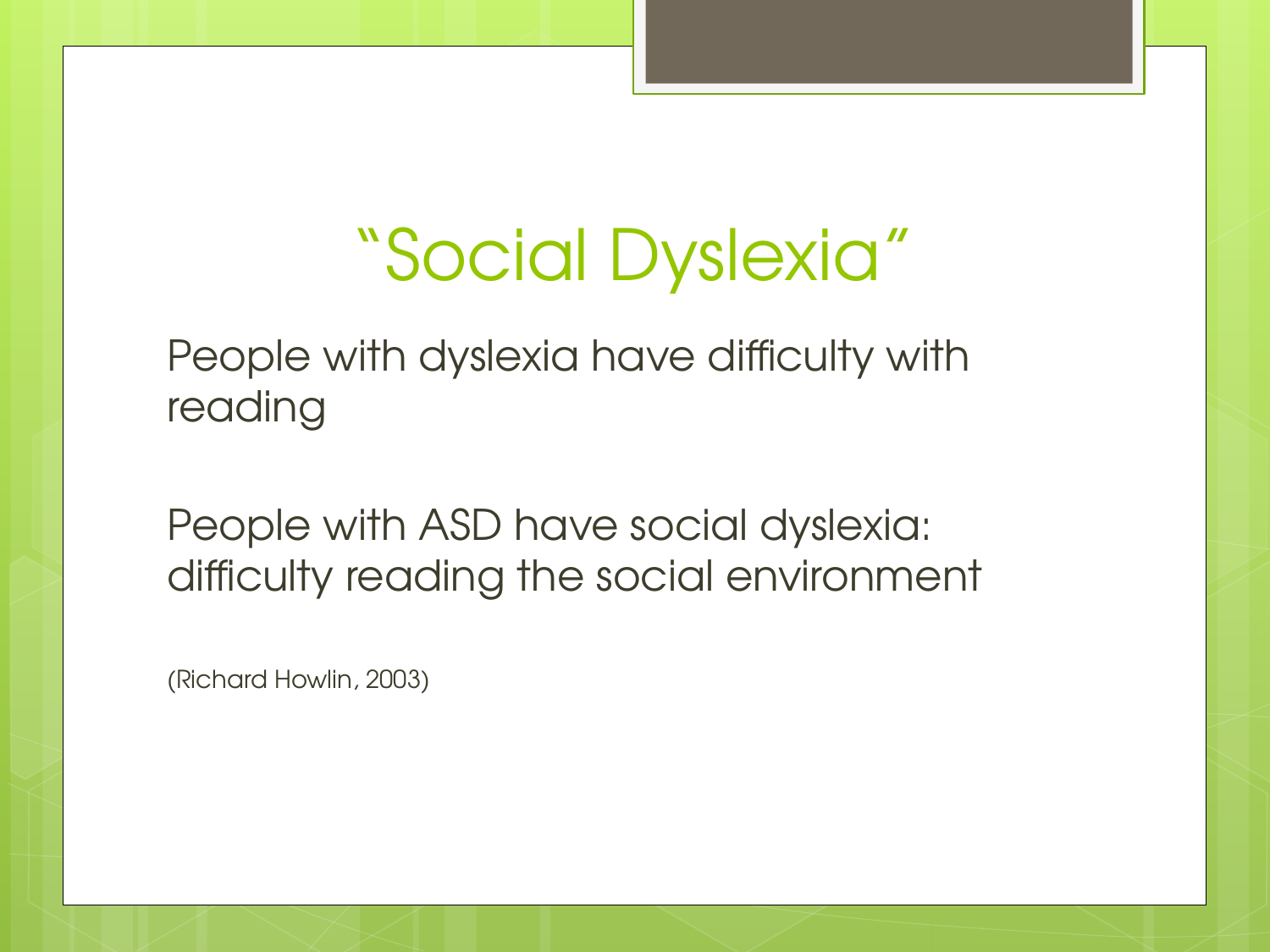

# “Social Dyslexia”
People with dyslexia have difficulty with reading

People with ASD have social dyslexia: difficulty reading the social environment

(Richard Howlin, 2003)